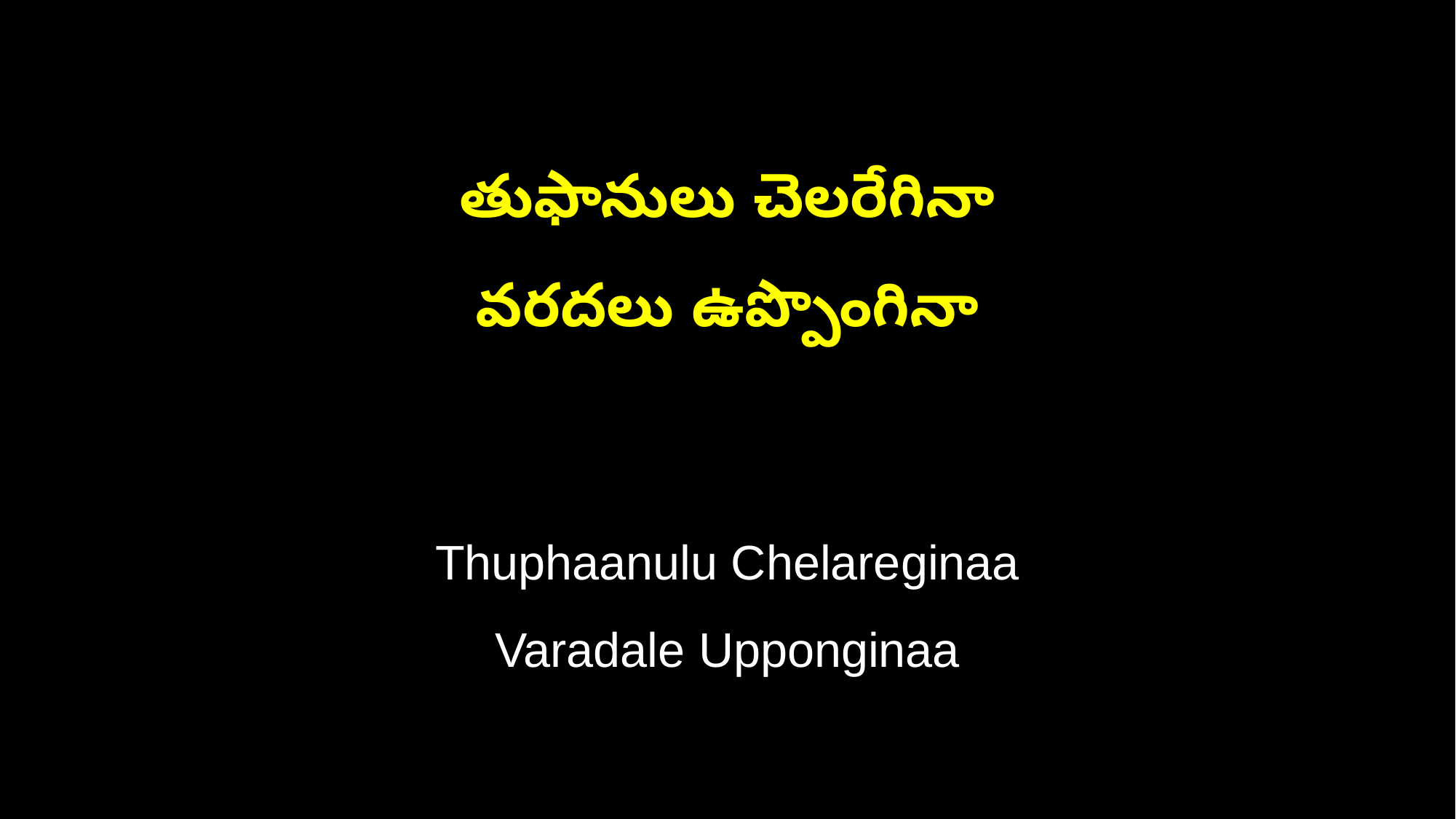

తుఫానులు చెలరేగినా
వరదలు ఉప్పొంగినా
Thuphaanulu Chelareginaa
Varadale Upponginaa